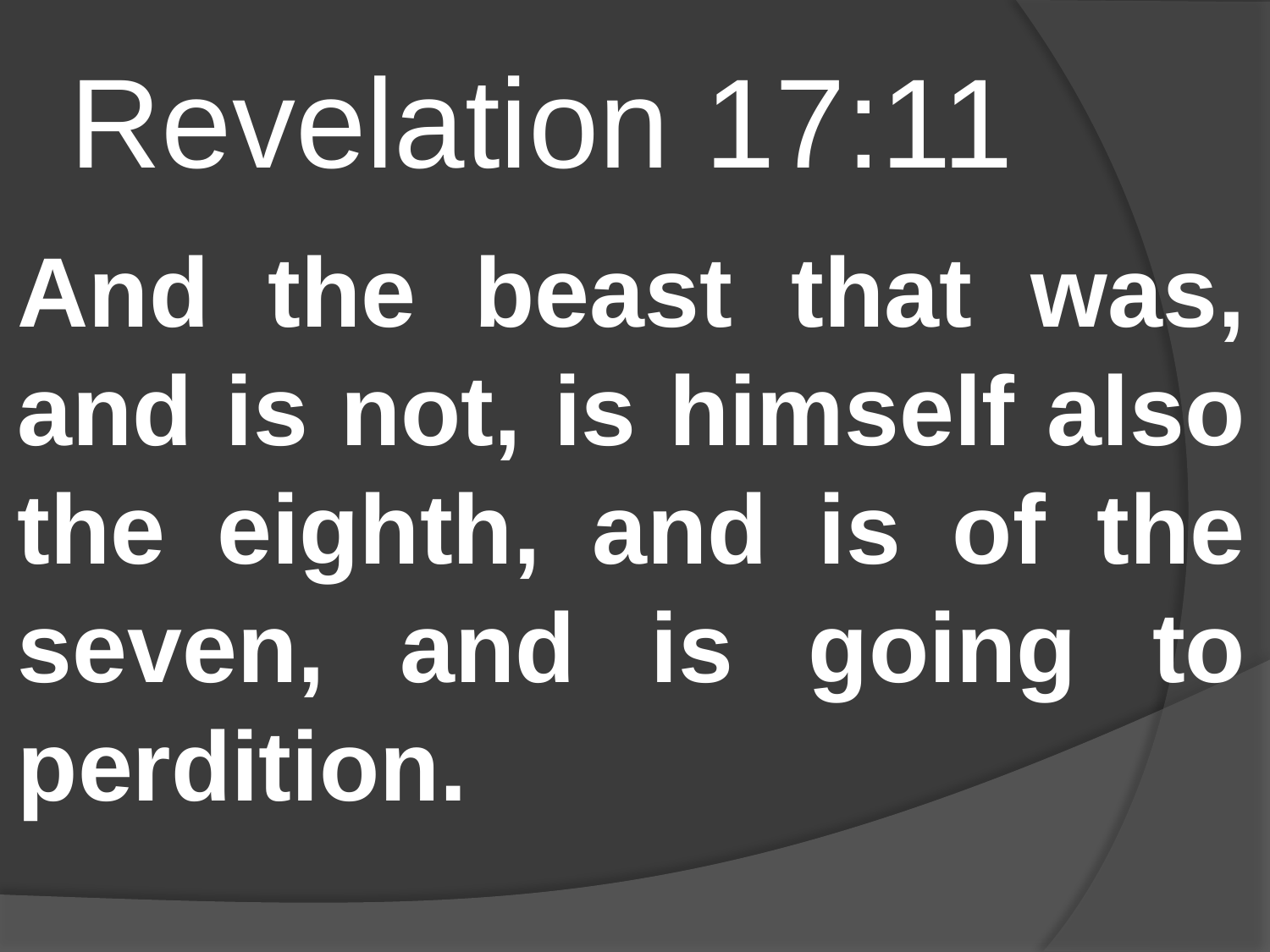

# Revelation 17:11
And the beast that was, and is not, is himself also the eighth, and is of the seven, and is going to perdition.